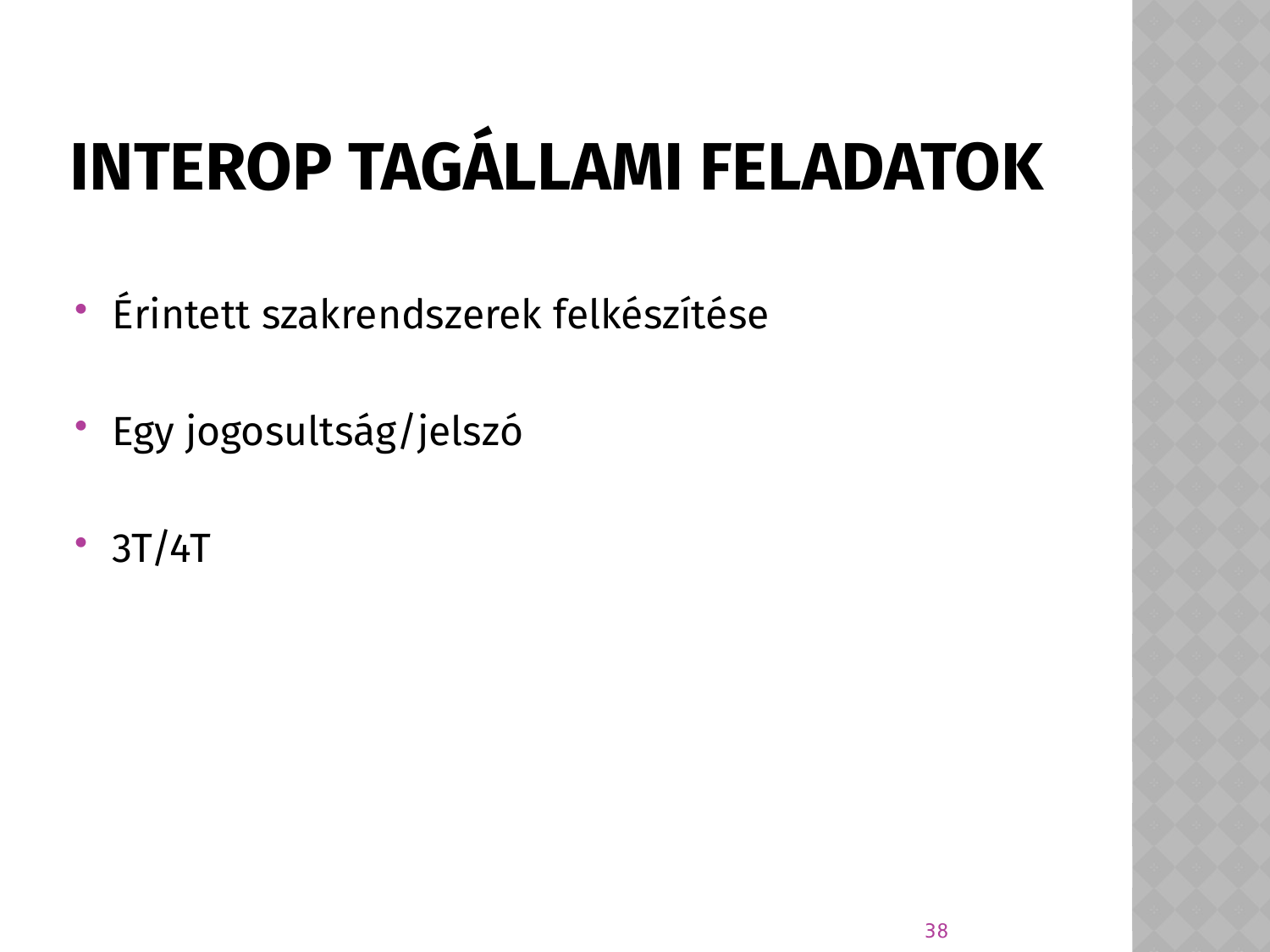

# Interop tagállami feladatok

Érintett szakrendszerek felkészítése

Egy jogosultság/jelszó

3T/4T

38